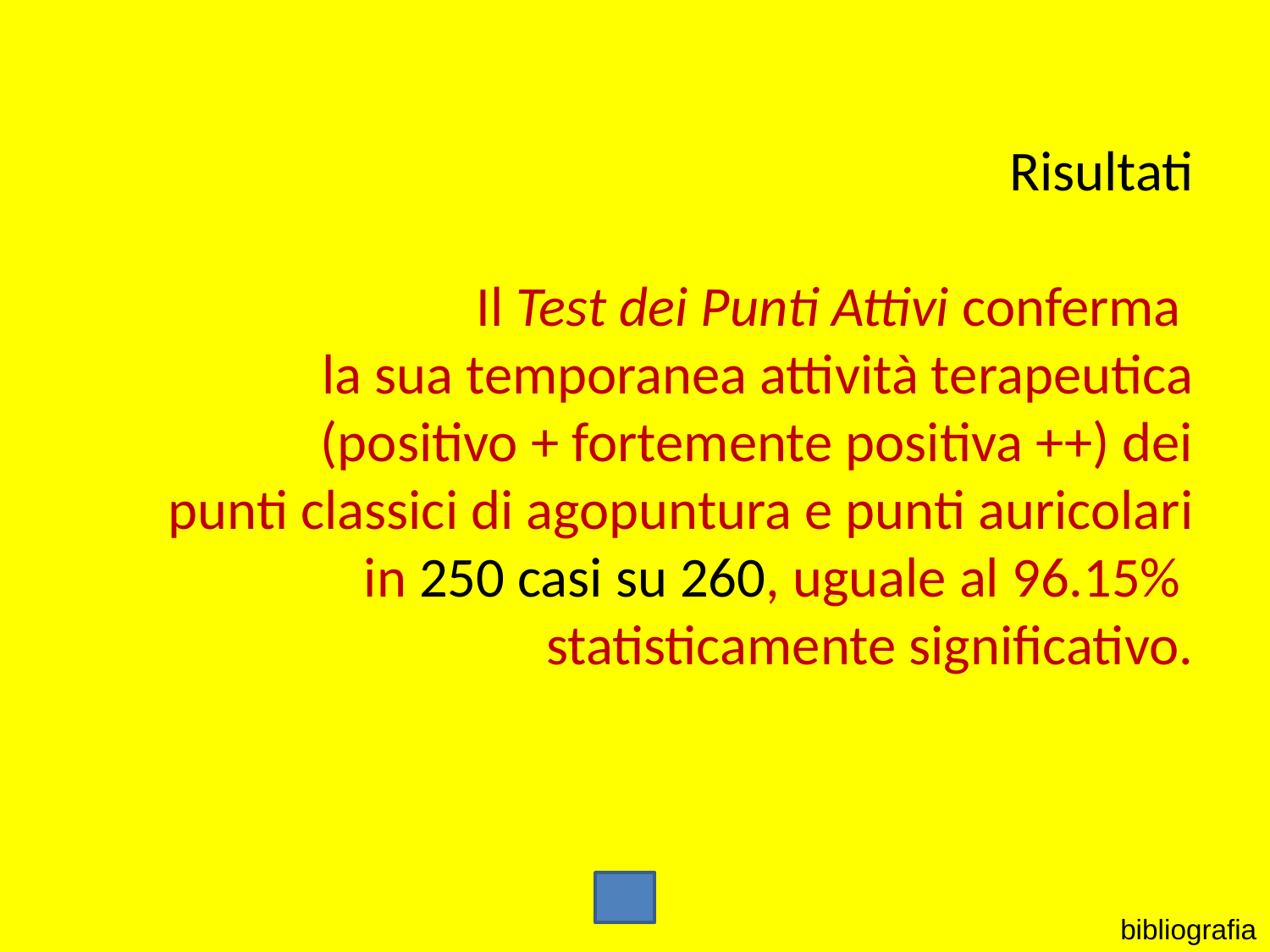

# Risultati Il Test dei Punti Attivi conferma la sua temporanea attività terapeutica (positivo + fortemente positiva ++) dei punti classici di agopuntura e punti auricolari in 250 casi su 260, uguale al 96.15% statisticamente significativo.

bibliografia